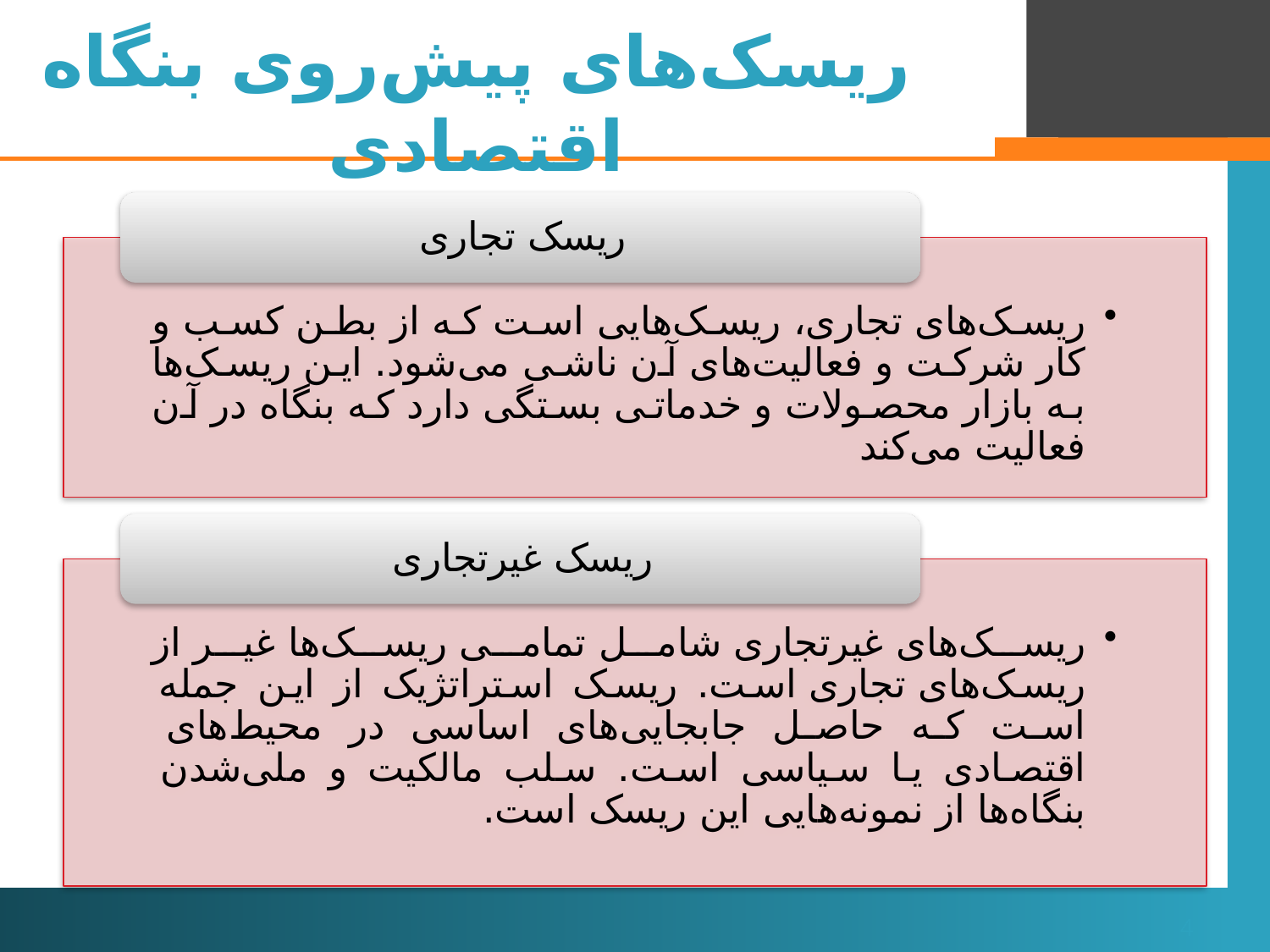

# ریسک‌های پیش‌روی بنگاه اقتصادی
ریسک‌های تجاری، ریسک‌هایی است که از بطن کسب و کار شرکت و فعالیت‌های آن ناشی می‌شود. این ریسک‌ها به بازار محصولات و خدماتی بستگی دارد که بنگاه در آن فعالیت می‌کند
ریسک تجاری
ریسک‌های غیرتجاری شامل تمامی ریسک‌ها غیر از ریسک‌های تجاری است. ریسک استراتژیک از این جمله است که حاصل جابجایی‌های اساسی در محیط‌های اقتصادی یا سیاسی است. سلب مالکیت و ملی‌شدن بنگاه‌ها از نمونه‌هایی این ریسک است.
ریسک غیرتجاری
4